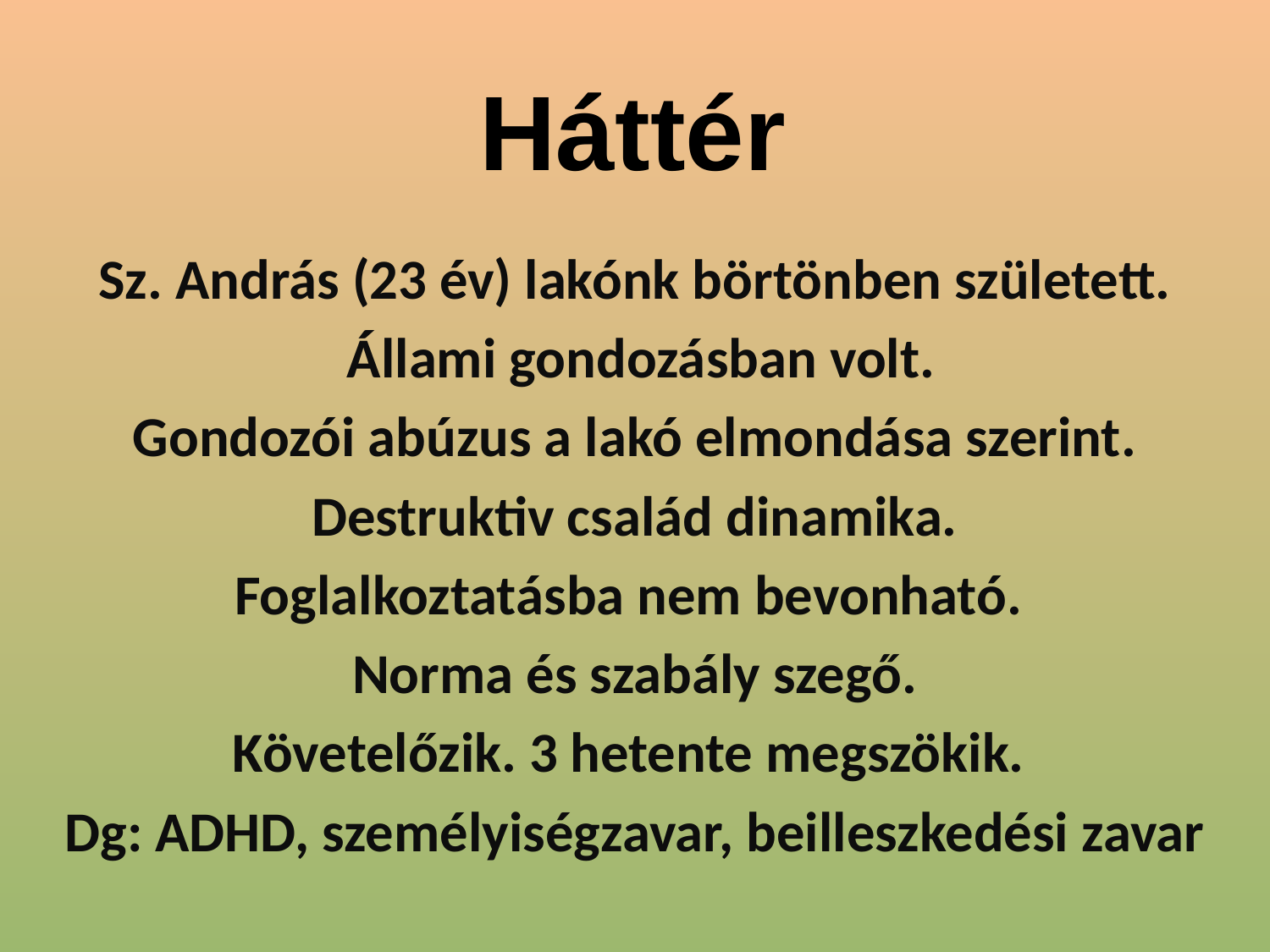

# Háttér
Sz. András (23 év) lakónk börtönben született.
 Állami gondozásban volt.
 Gondozói abúzus a lakó elmondása szerint.
Destruktiv család dinamika.
Foglalkoztatásba nem bevonható.
Norma és szabály szegő.
Követelőzik. 3 hetente megszökik.
Dg: ADHD, személyiségzavar, beilleszkedési zavar